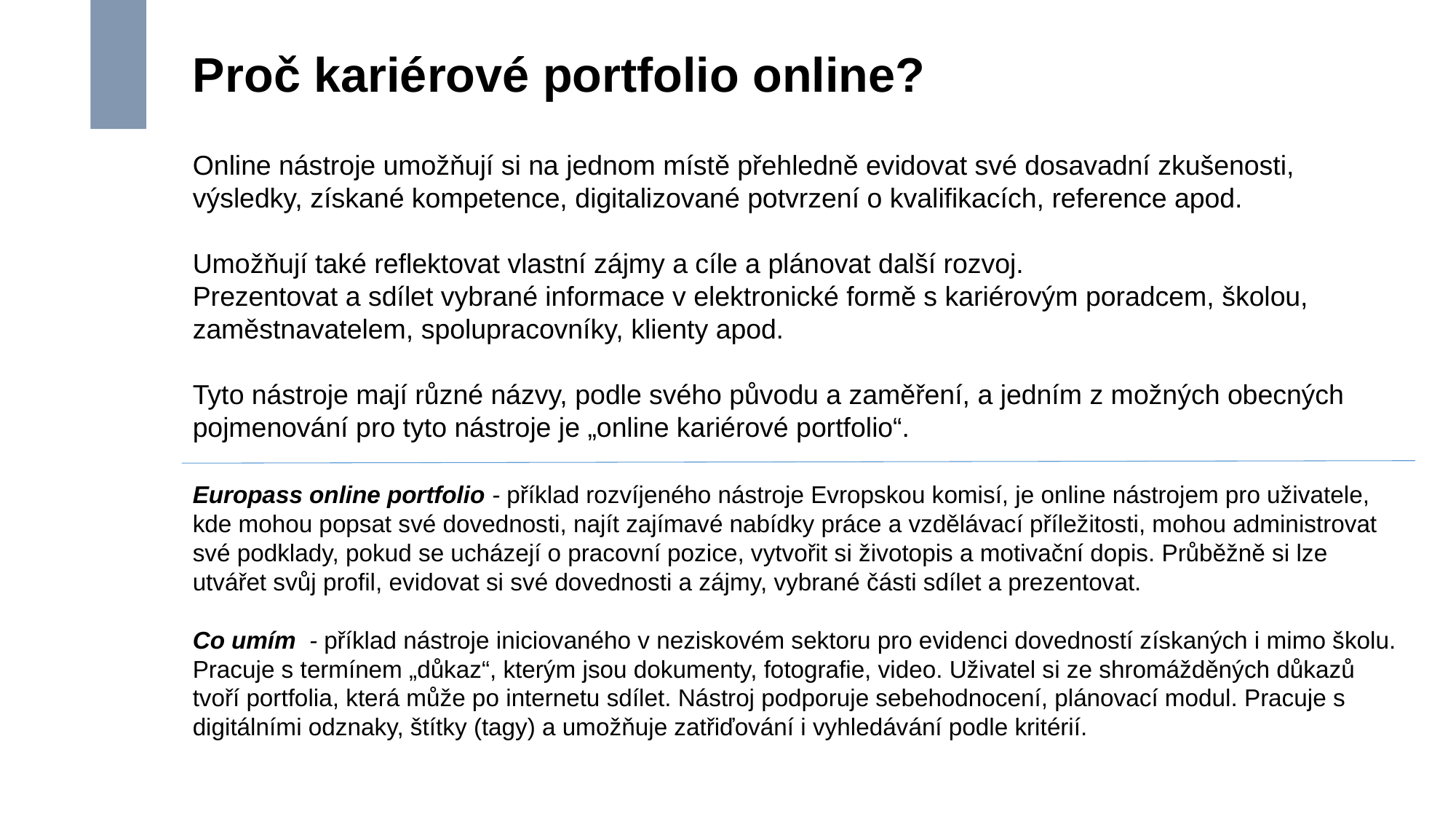

# Proč kariérové portfolio online?
Online nástroje umožňují si na jednom místě přehledně evidovat své dosavadní zkušenosti, výsledky, získané kompetence, digitalizované potvrzení o kvalifikacích, reference apod.

Umožňují také reflektovat vlastní zájmy a cíle a plánovat další rozvoj.
Prezentovat a sdílet vybrané informace v elektronické formě s kariérovým poradcem, školou, zaměstnavatelem, spolupracovníky, klienty apod.

Tyto nástroje mají různé názvy, podle svého původu a zaměření, a jedním z možných obecných pojmenování pro tyto nástroje je „online kariérové portfolio“.

Europass online portfolio - příklad rozvíjeného nástroje Evropskou komisí, je online nástrojem pro uživatele, kde mohou popsat své dovednosti, najít zajímavé nabídky práce a vzdělávací příležitosti, mohou administrovat své podklady, pokud se ucházejí o pracovní pozice, vytvořit si životopis a motivační dopis. Průběžně si lze utvářet svůj profil, evidovat si své dovednosti a zájmy, vybrané části sdílet a prezentovat.

Co umím  - příklad nástroje iniciovaného v neziskovém sektoru pro evidenci dovedností získaných i mimo školu. Pracuje s termínem „důkaz“, kterým jsou dokumenty, fotografie, video. Uživatel si ze shromážděných důkazů tvoří portfolia, která může po internetu sdílet. Nástroj podporuje sebehodnocení, plánovací modul. Pracuje s digitálními odznaky, štítky (tagy) a umožňuje zatřiďování i vyhledávání podle kritérií.